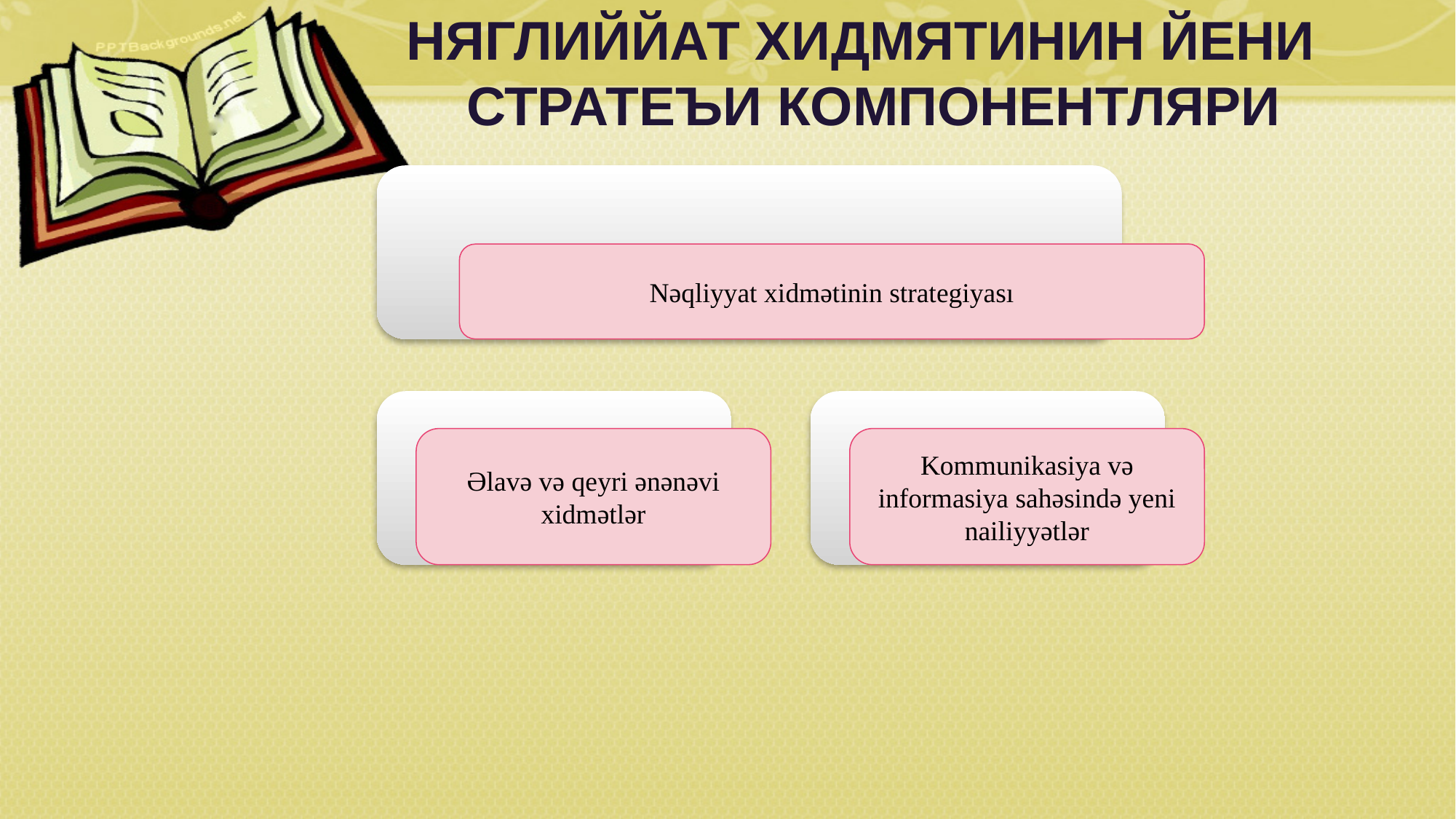

Няглиййат хидмятинин йени
    стратеъи компонентляри
Nəqliyyat xidmətinin strategiyası
Əlavə və qeyri ənənəvi xidmətlər
Kommunikasiya və informasiya sahəsində yeni nailiyyətlər